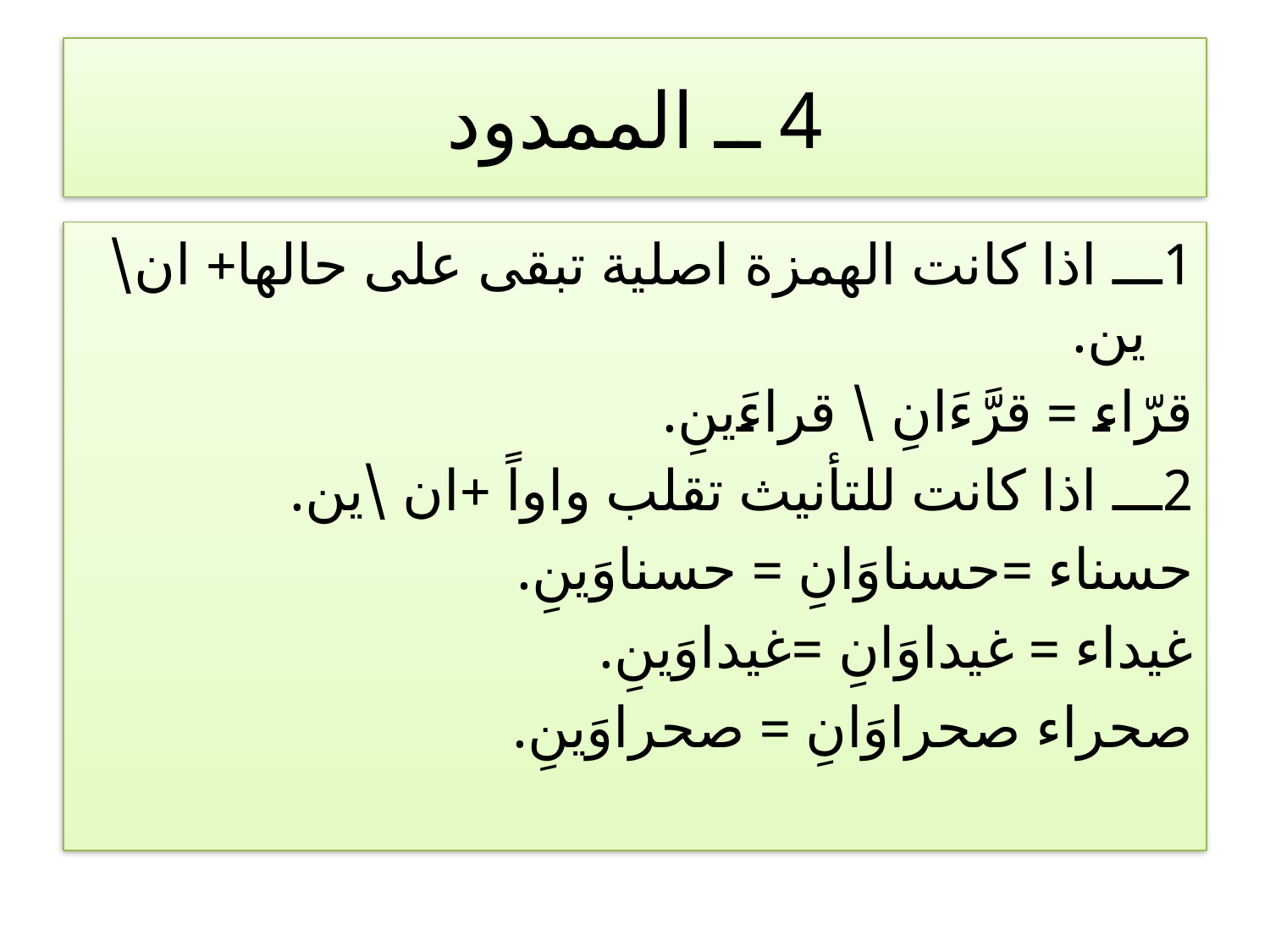

# 4 ــ الممدود
1ـــ اذا كانت الهمزة اصلية تبقى على حالها+ ان\ين.
قرّاء = قرَّءَانِ \ قراءَينِ.
2ـــ اذا كانت للتأنيث تقلب واواً +ان \ين.
حسناء =حسناوَانِ = حسناوَينِ.
غيداء = غيداوَانِ =غيداوَينِ.
صحراء صحراوَانِ = صحراوَينِ.